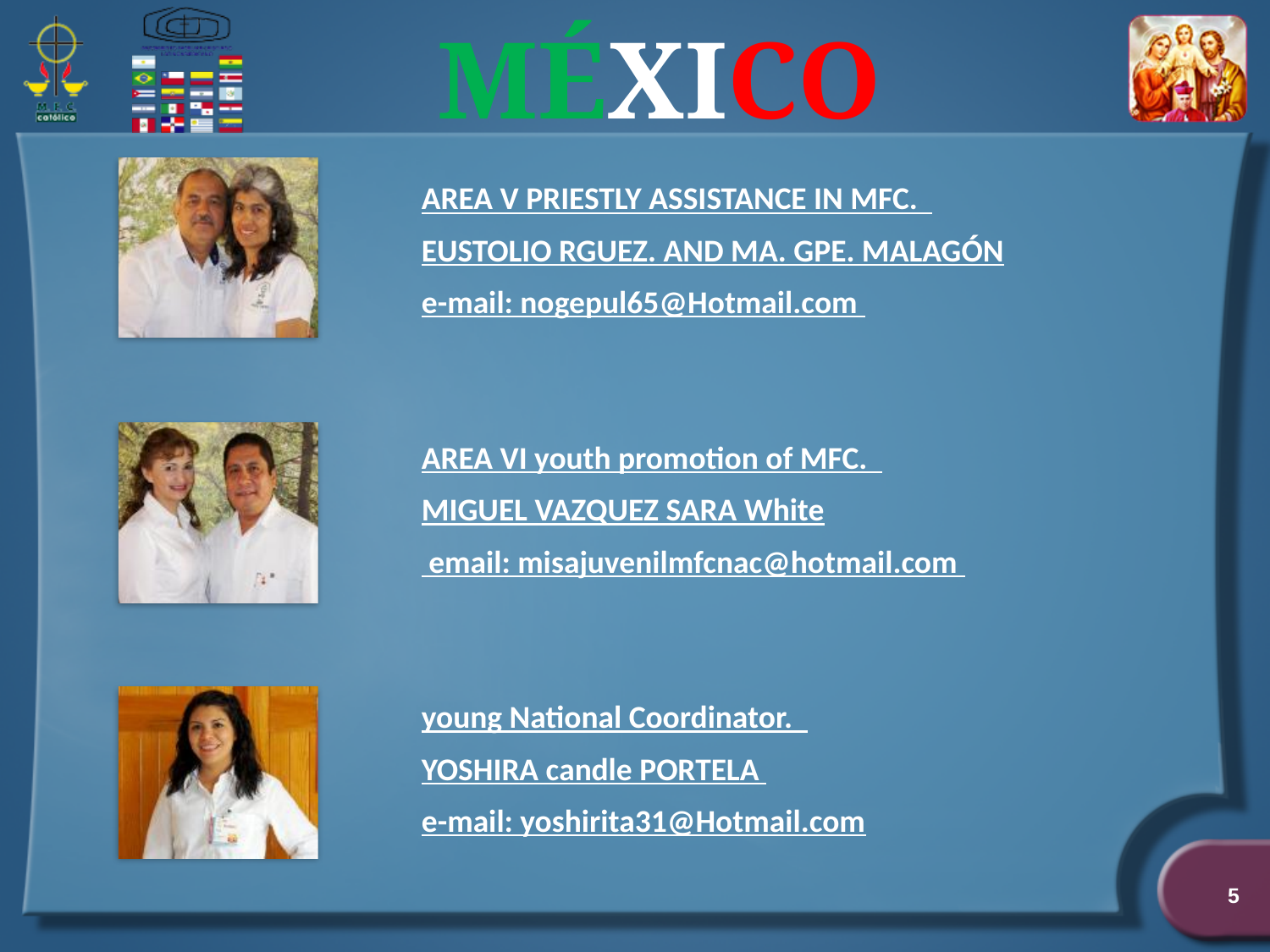

AREA V PRIESTLY ASSISTANCE IN MFC.
EUSTOLIO RGUEZ. AND MA. GPE. MALAGÓN
e-mail: nogepul65@Hotmail.com

AREA VI youth promotion of MFC.
MIGUEL VAZQUEZ SARA White
 email: misajuvenilmfcnac@hotmail.com

young National Coordinator.
YOSHIRA candle PORTELA
e-mail: yoshirita31@Hotmail.com

5